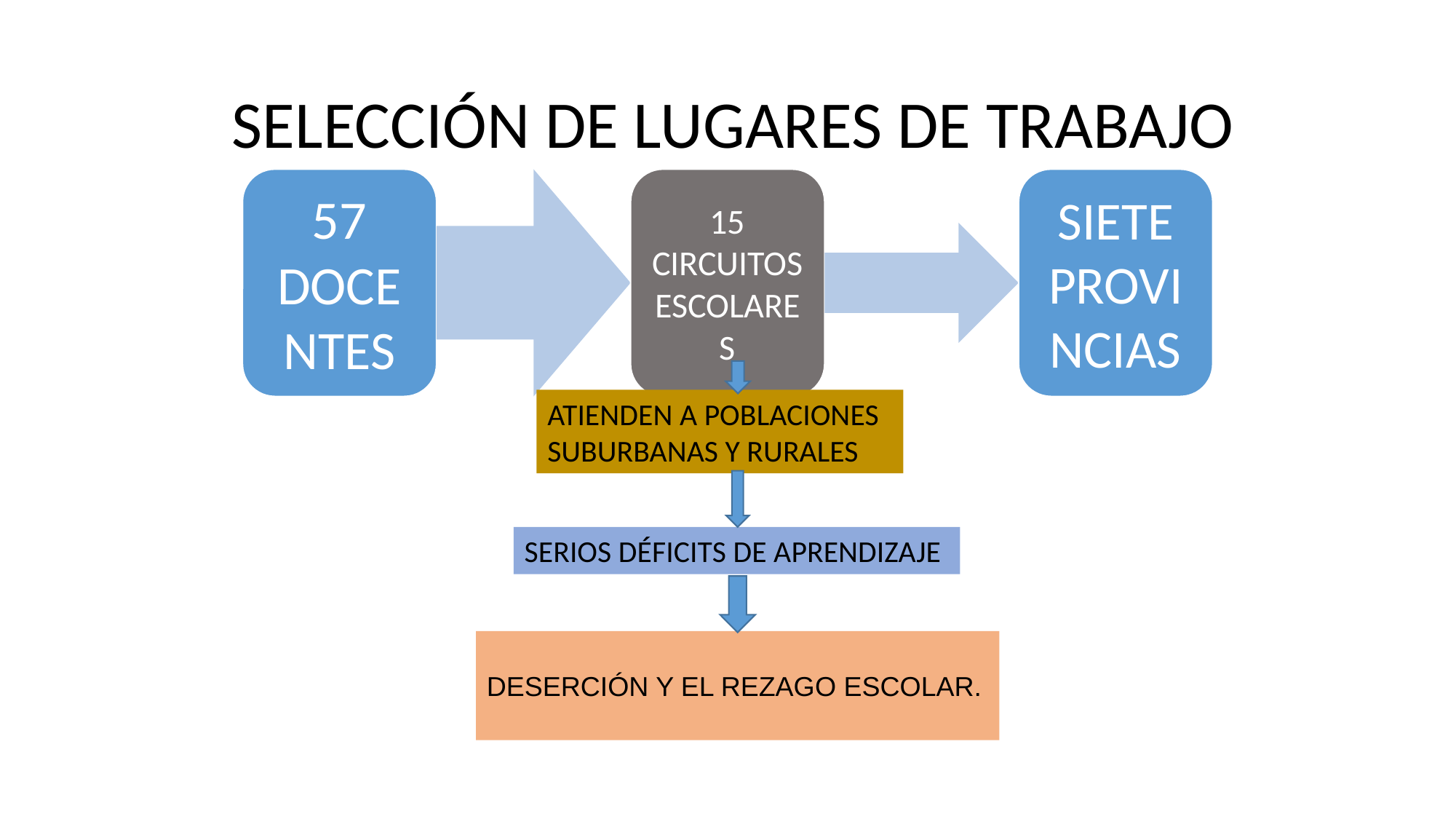

# SELECCIÓN DE LUGARES DE TRABAJO
57 DOCENTES
15 CIRCUITOS ESCOLARES
SIETE PROVINCIAS

ATIENDEN A POBLACIONES SUBURBANAS Y RURALES

SERIOS DÉFICITS DE APRENDIZAJE

DESERCIÓN Y EL REZAGO ESCOLAR.